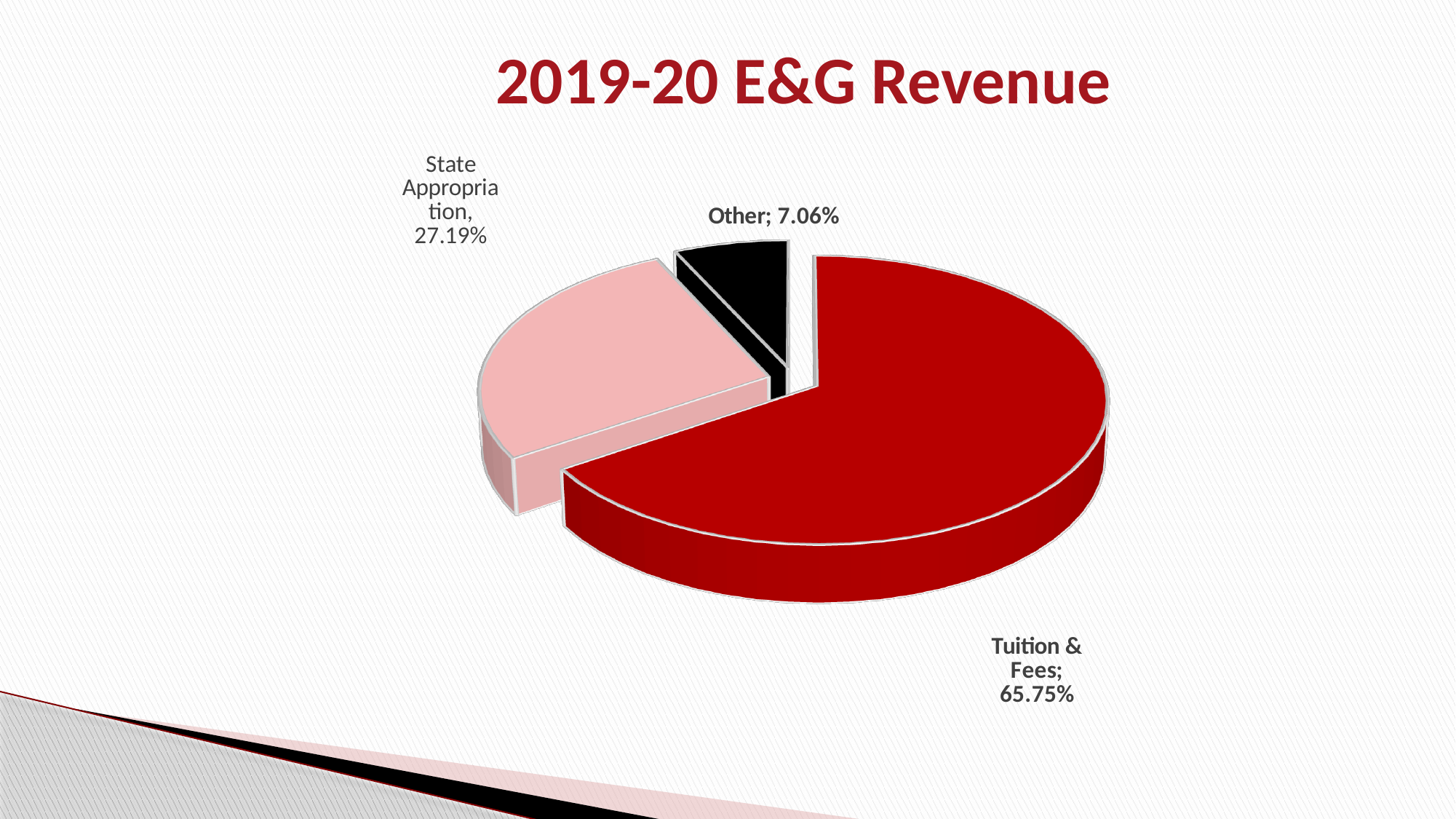

# 2019-20 E&G Revenue

[unsupported chart]

[unsupported chart]